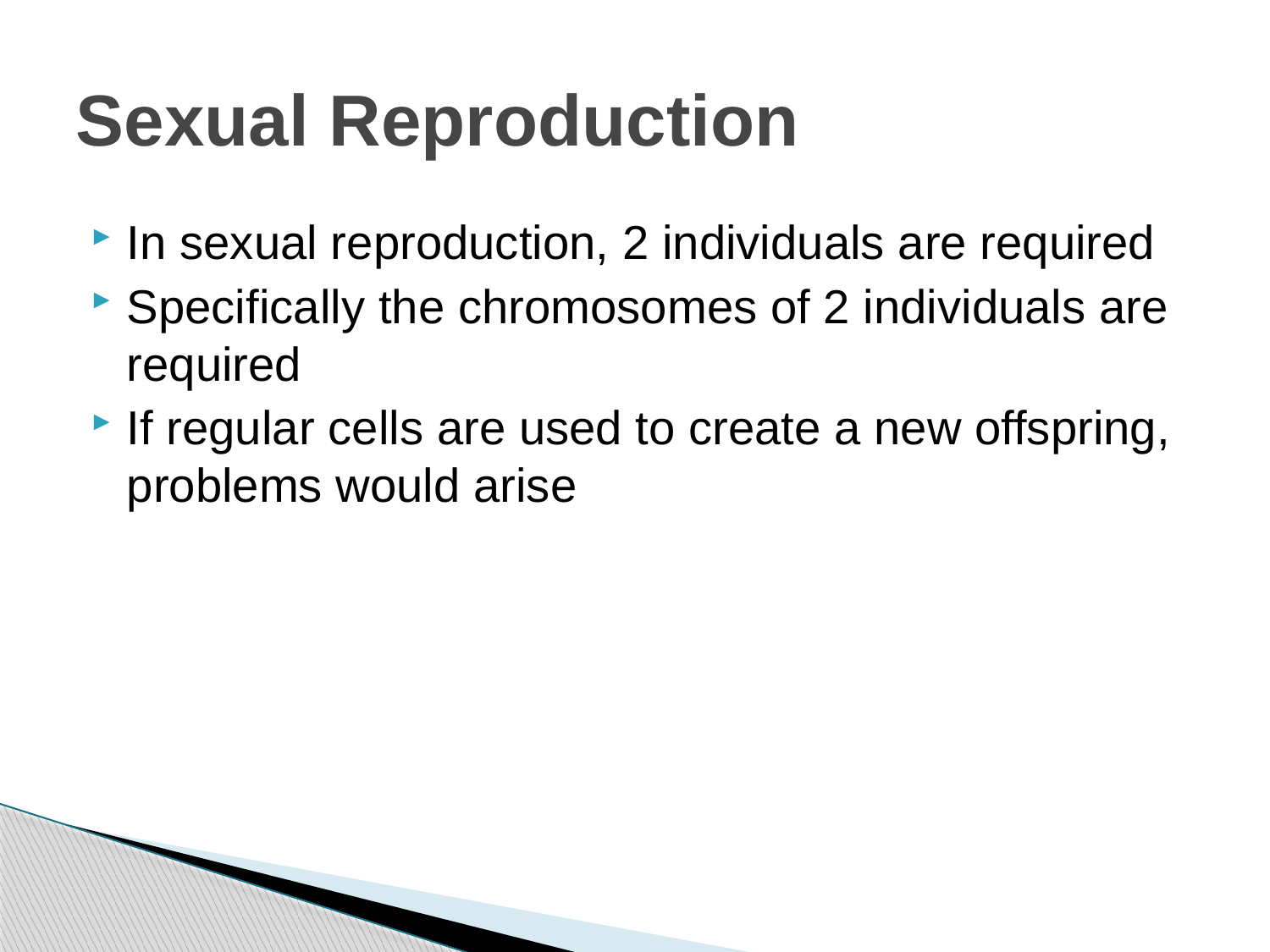

# Sexual Reproduction
In sexual reproduction, 2 individuals are required
Specifically the chromosomes of 2 individuals are required
If regular cells are used to create a new offspring, problems would arise